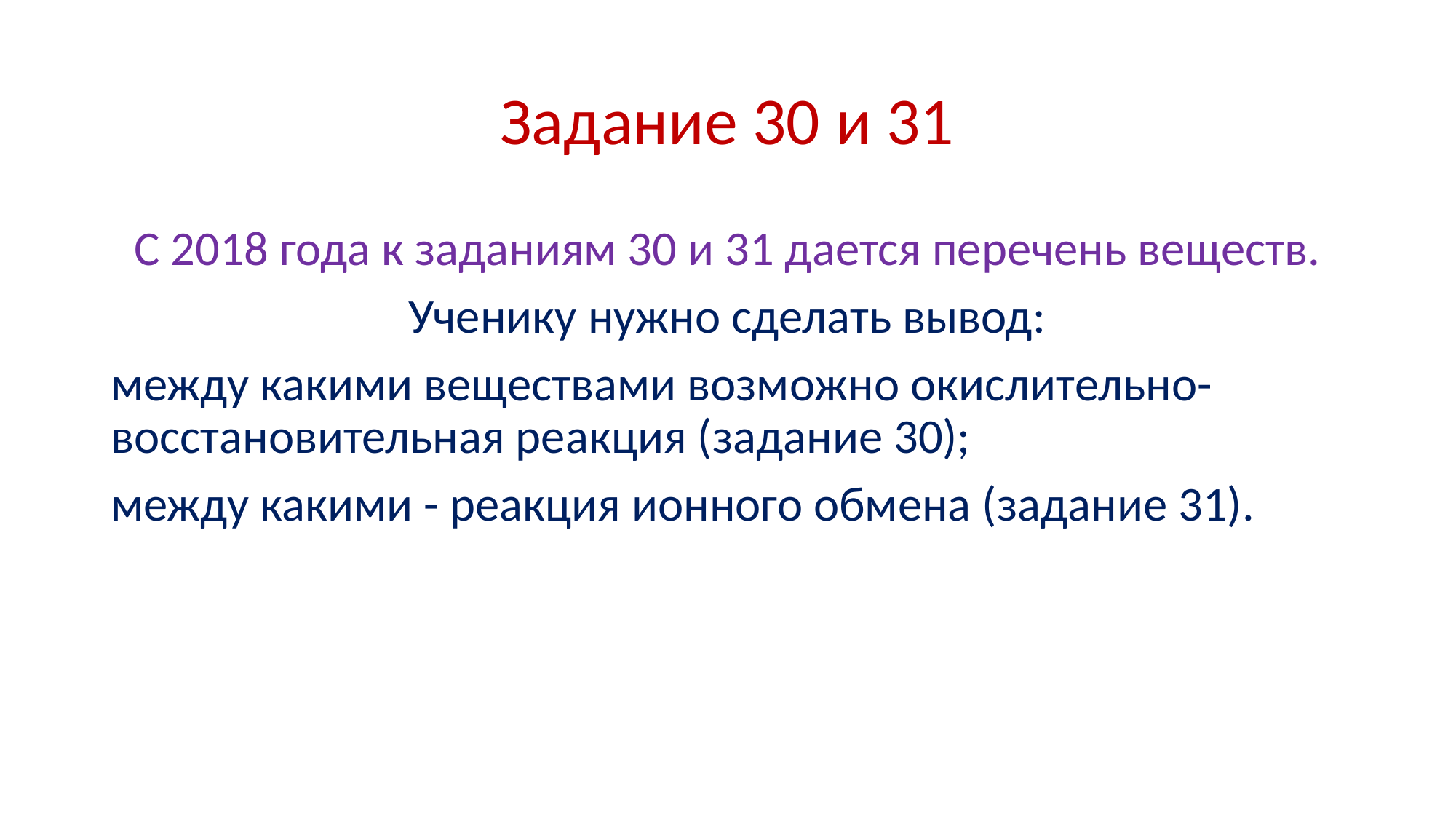

# Задание 30 и 31
С 2018 года к заданиям 30 и 31 дается перечень веществ.
Ученику нужно сделать вывод:
между какими веществами возможно окислительно-восстановительная реакция (задание 30);
между какими - реакция ионного обмена (задание 31).